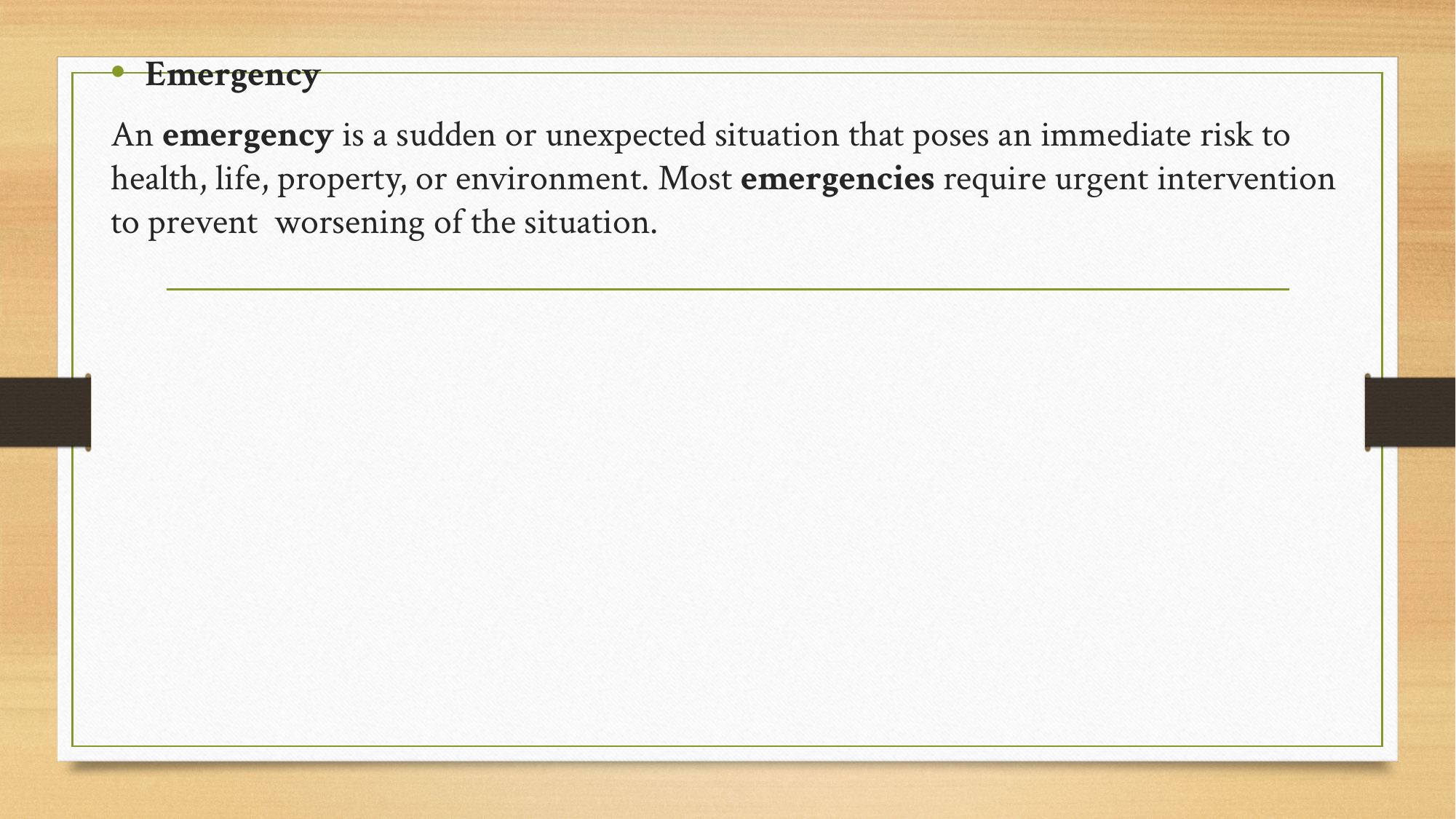

Emergency
An emergency is a sudden or unexpected situation that poses an immediate risk to health, life, property, or environment. Most emergencies require urgent intervention to prevent  worsening of the situation.